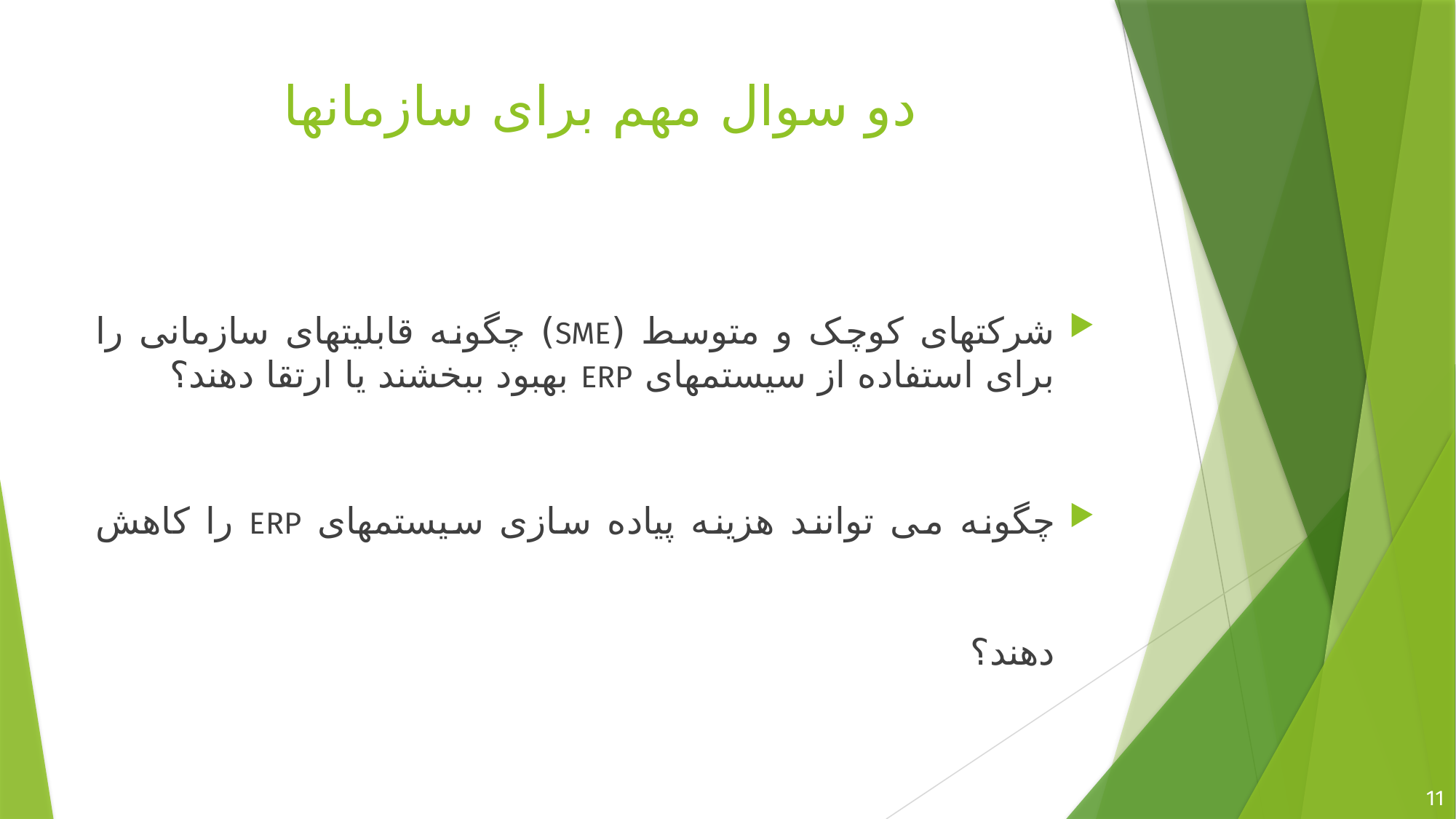

دو سوال مهم برای سازمانها
شرکتهای کوچک و متوسط (SME) چگونه قابلیتهای سازمانی را برای استفاده از سیستمهای ERP بهبود ببخشند یا ارتقا دهند؟
چگونه می توانند هزینه پیاده سازی سیستمهای ERP را کاهش دهند؟
11